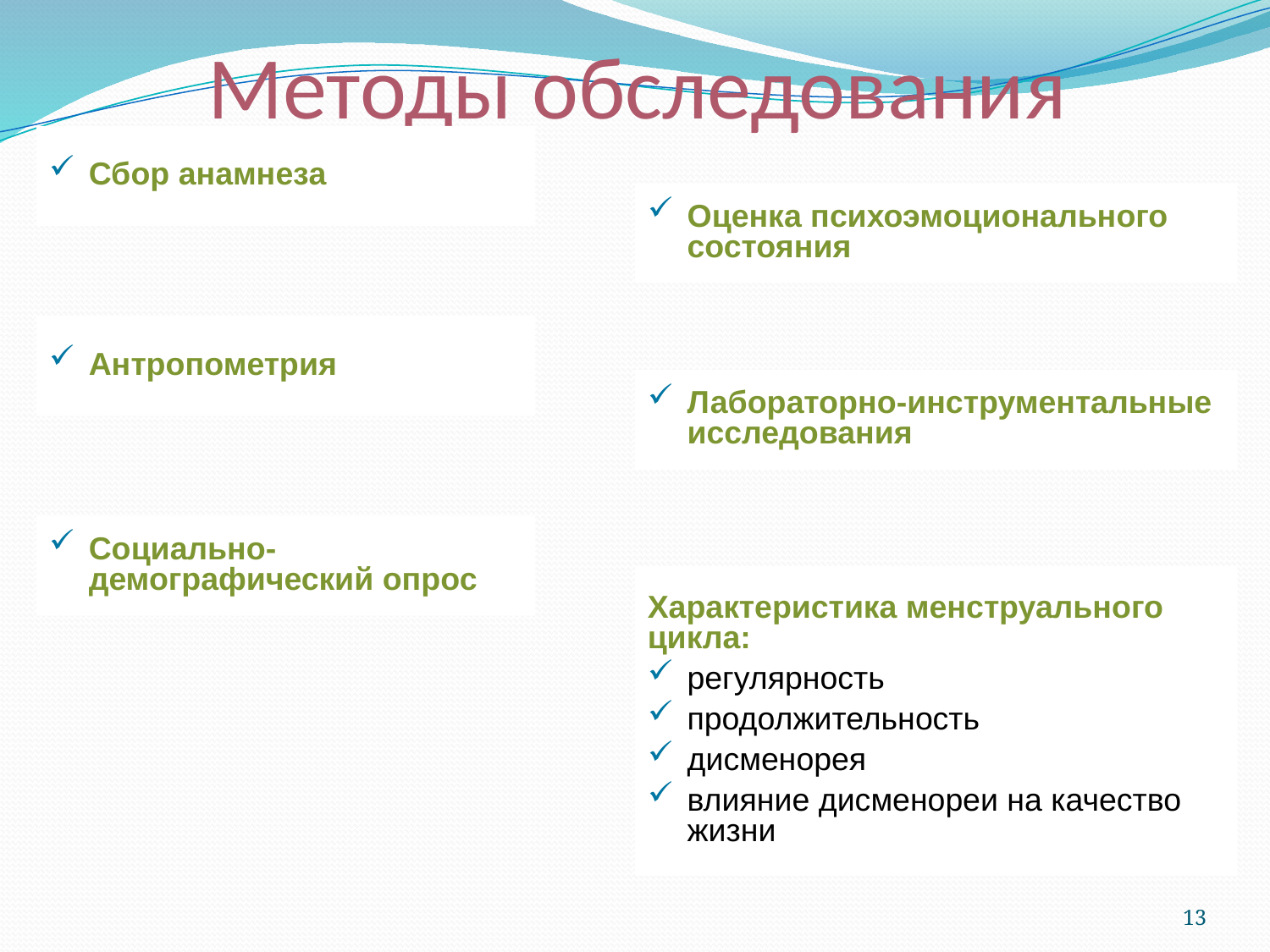

# Методы обследования
Сбор анамнеза
Оценка психоэмоционального состояния
Антропометрия
Лабораторно-инструментальные исследования
Социально-демографический опрос
Характеристика менструального цикла:
регулярность
продолжительность
дисменорея
влияние дисменореи на качество жизни
13